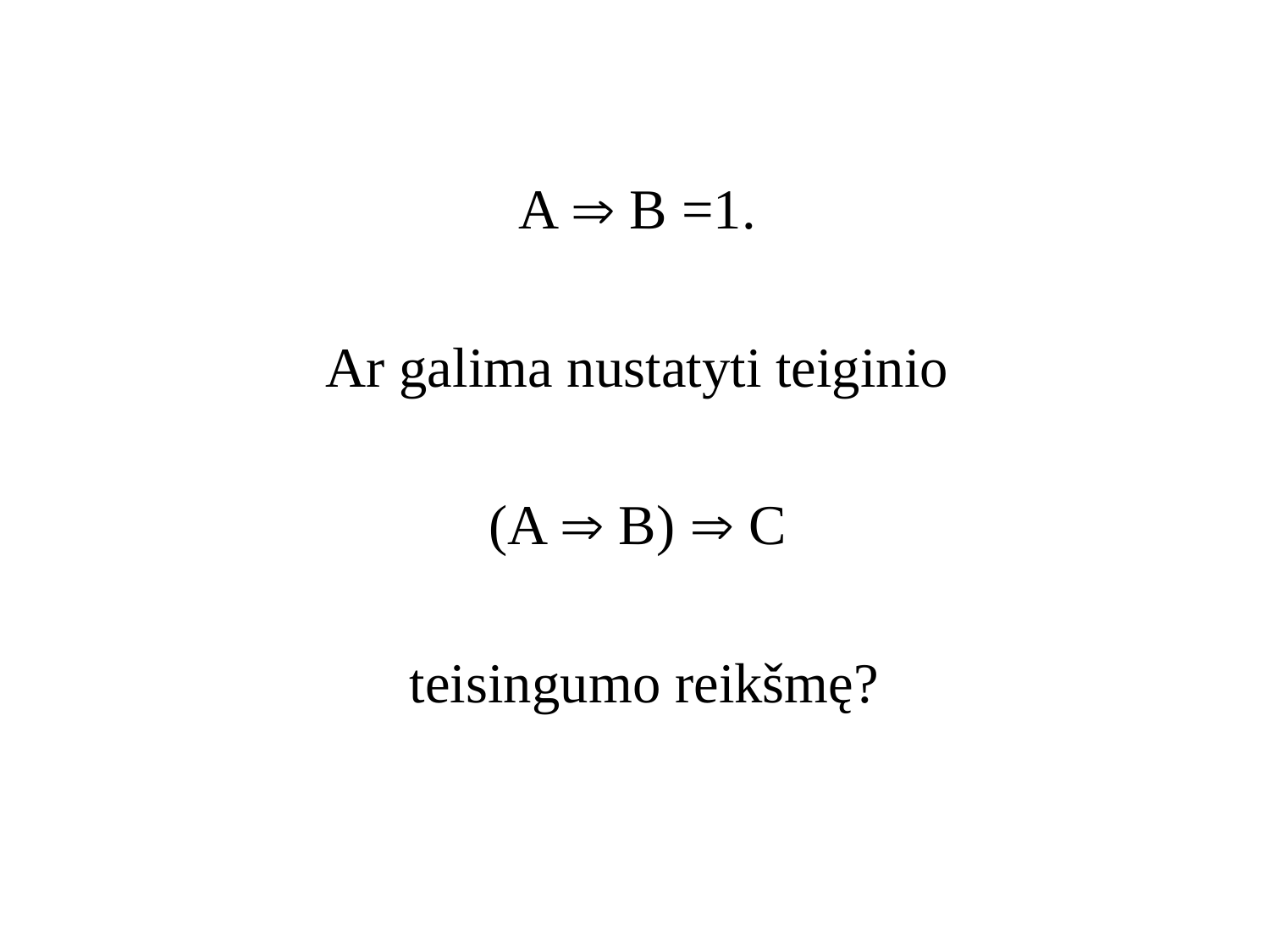

A ⇒ B =1.

Ar galima nustatyti teiginio

(A ⇒ B) ⇒ C

teisingumo reikšmę?